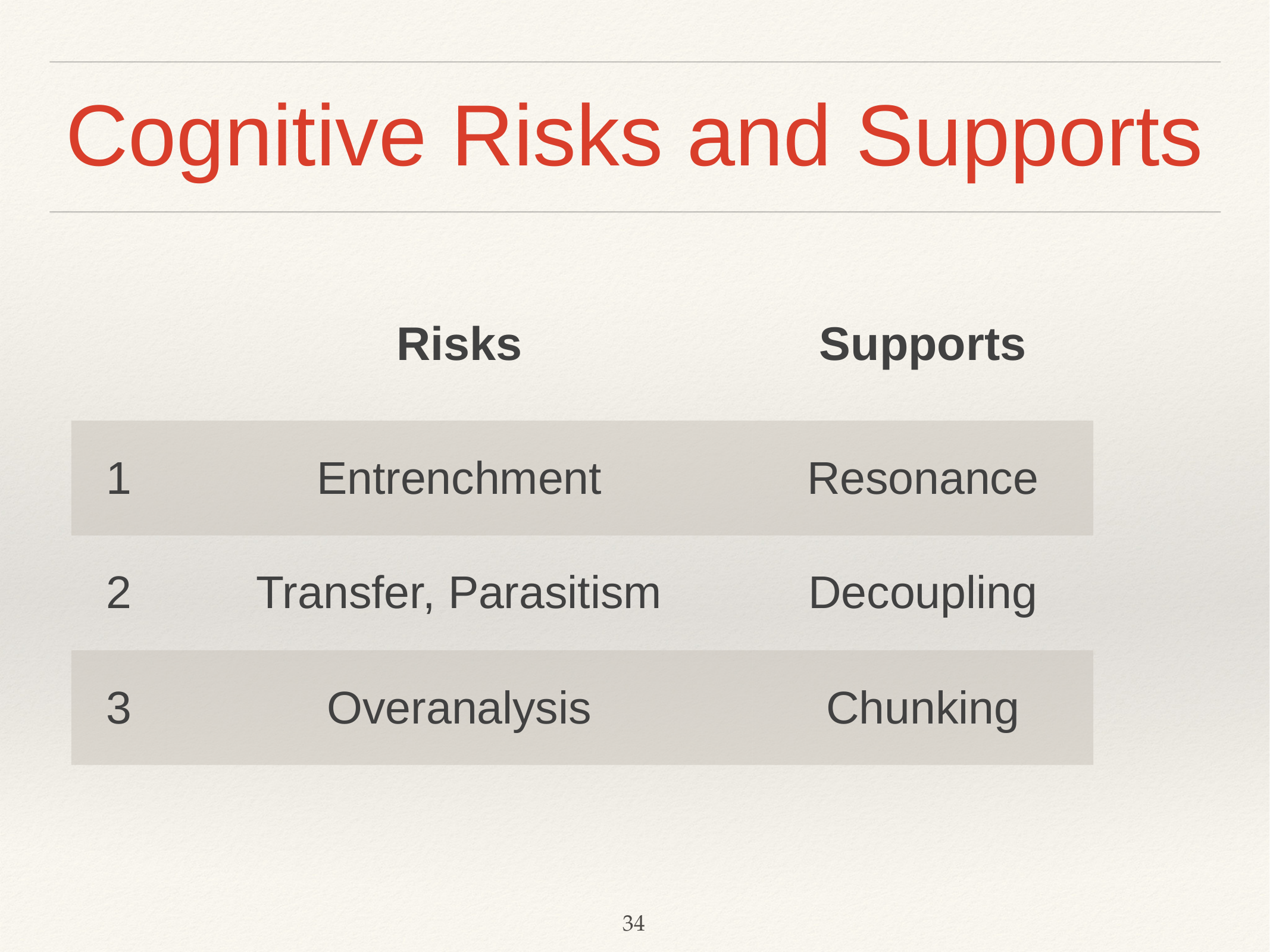

# Cognitive Risks and Supports
|  | Risks | Supports |
| --- | --- | --- |
| 1 | Entrenchment | Resonance |
| 2 | Transfer, Parasitism | Decoupling |
| 3 | Overanalysis | Chunking |
34